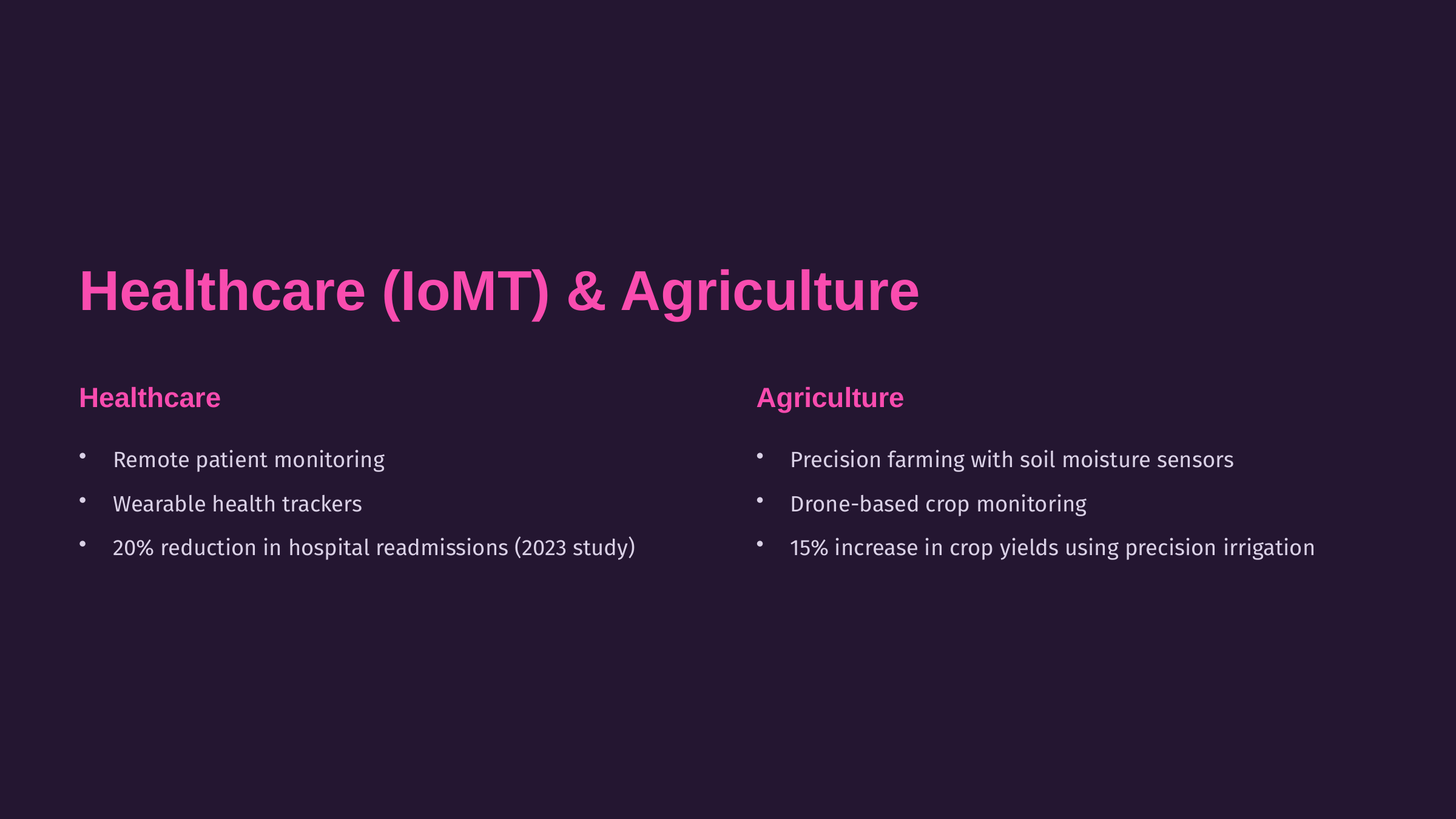

Healthcare (IoMT) & Agriculture
Healthcare
Agriculture
Remote patient monitoring
Precision farming with soil moisture sensors
Wearable health trackers
Drone-based crop monitoring
20% reduction in hospital readmissions (2023 study)
15% increase in crop yields using precision irrigation